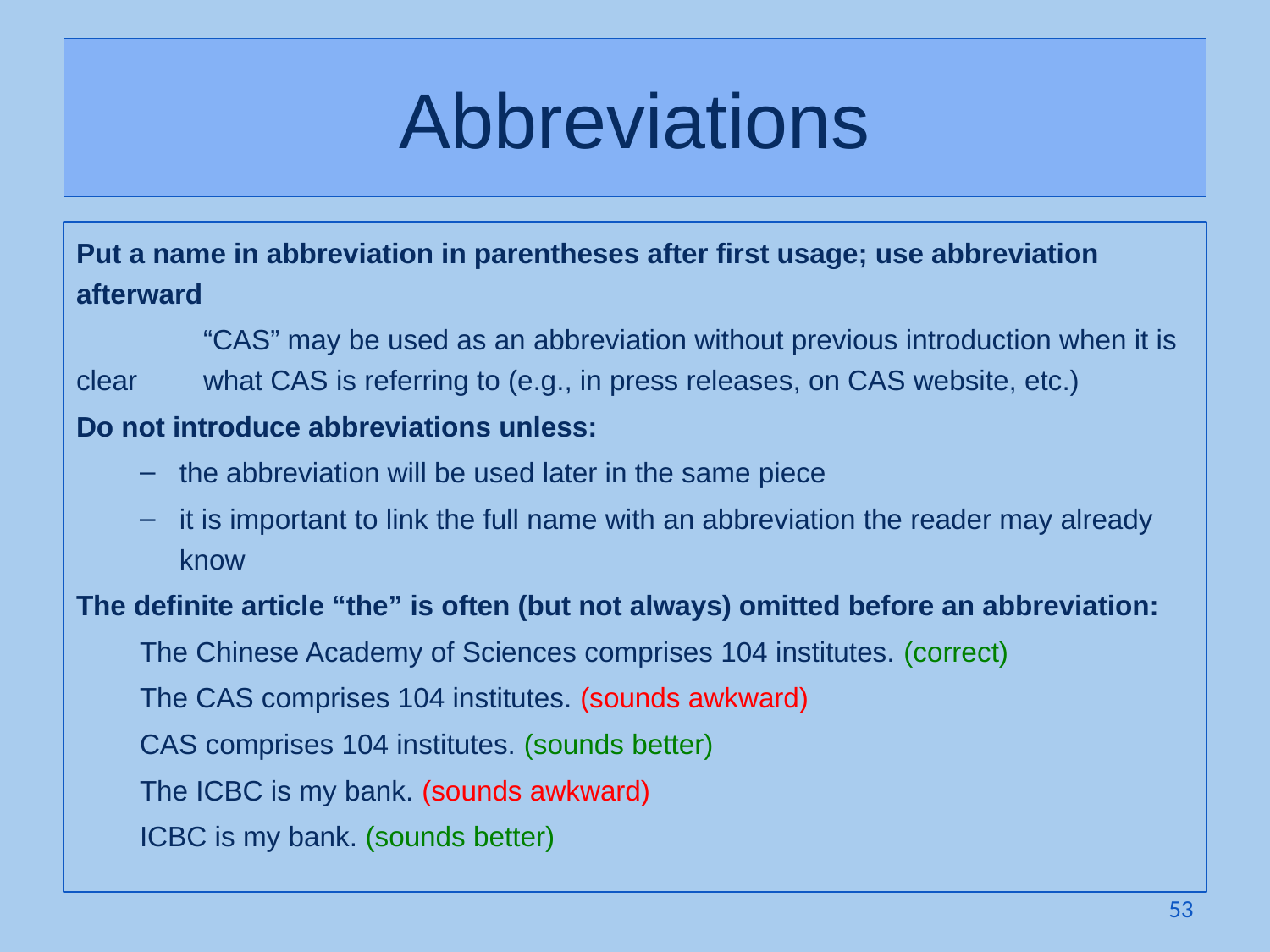

# Abbreviations
Put a name in abbreviation in parentheses after first usage; use abbreviation afterward
	“CAS” may be used as an abbreviation without previous introduction when it is clear 	what CAS is referring to (e.g., in press releases, on CAS website, etc.)
Do not introduce abbreviations unless:
the abbreviation will be used later in the same piece
it is important to link the full name with an abbreviation the reader may already know
The definite article “the” is often (but not always) omitted before an abbreviation:
The Chinese Academy of Sciences comprises 104 institutes. (correct)
The CAS comprises 104 institutes. (sounds awkward)
CAS comprises 104 institutes. (sounds better)
The ICBC is my bank. (sounds awkward)
ICBC is my bank. (sounds better)

53